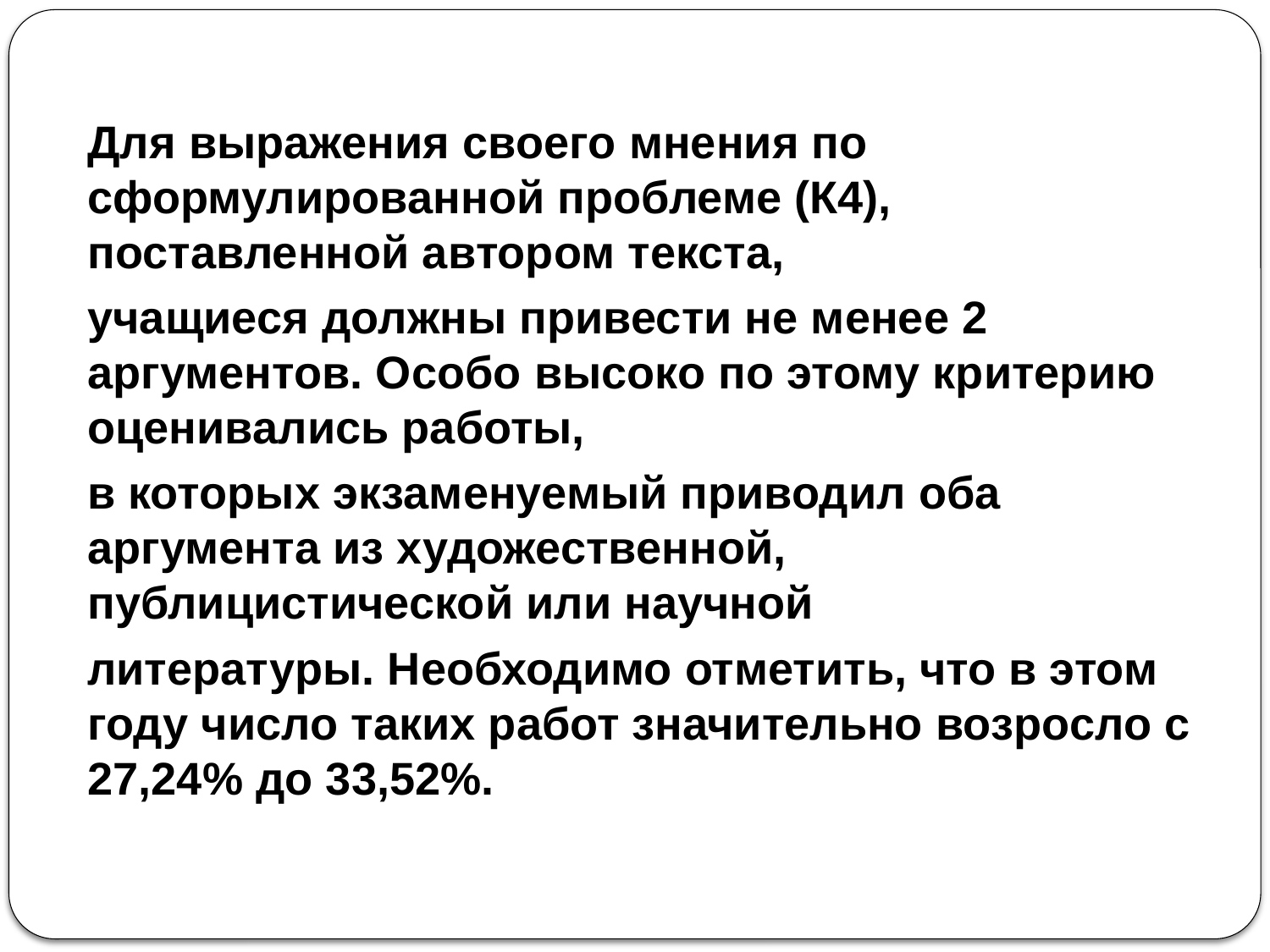

Для выражения своего мнения по сформулированной проблеме (К4), поставленной автором текста,
учащиеся должны привести не менее 2 аргументов. Особо высоко по этому критерию оценивались работы,
в которых экзаменуемый приводил оба аргумента из художественной, публицистической или научной
литературы. Необходимо отметить, что в этом году число таких работ значительно возросло с 27,24% до 33,52%.